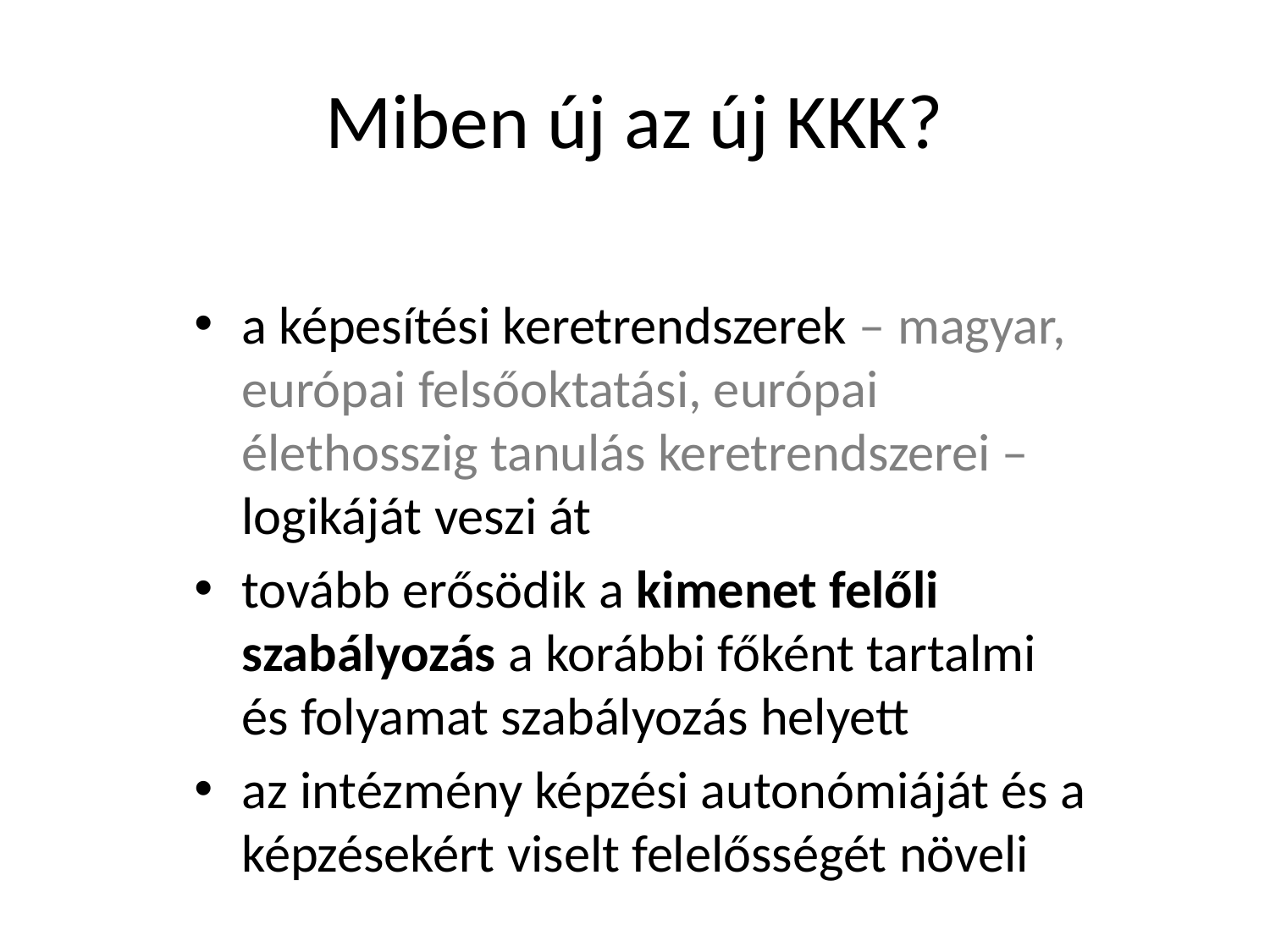

# Miben új az új KKK?
a képesítési keretrendszerek – magyar, európai felsőoktatási, európai élethosszig tanulás keretrendszerei – logikáját veszi át
tovább erősödik a kimenet felőli szabályozás a korábbi főként tartalmi és folyamat szabályozás helyett
az intézmény képzési autonómiáját és a képzésekért viselt felelősségét növeli